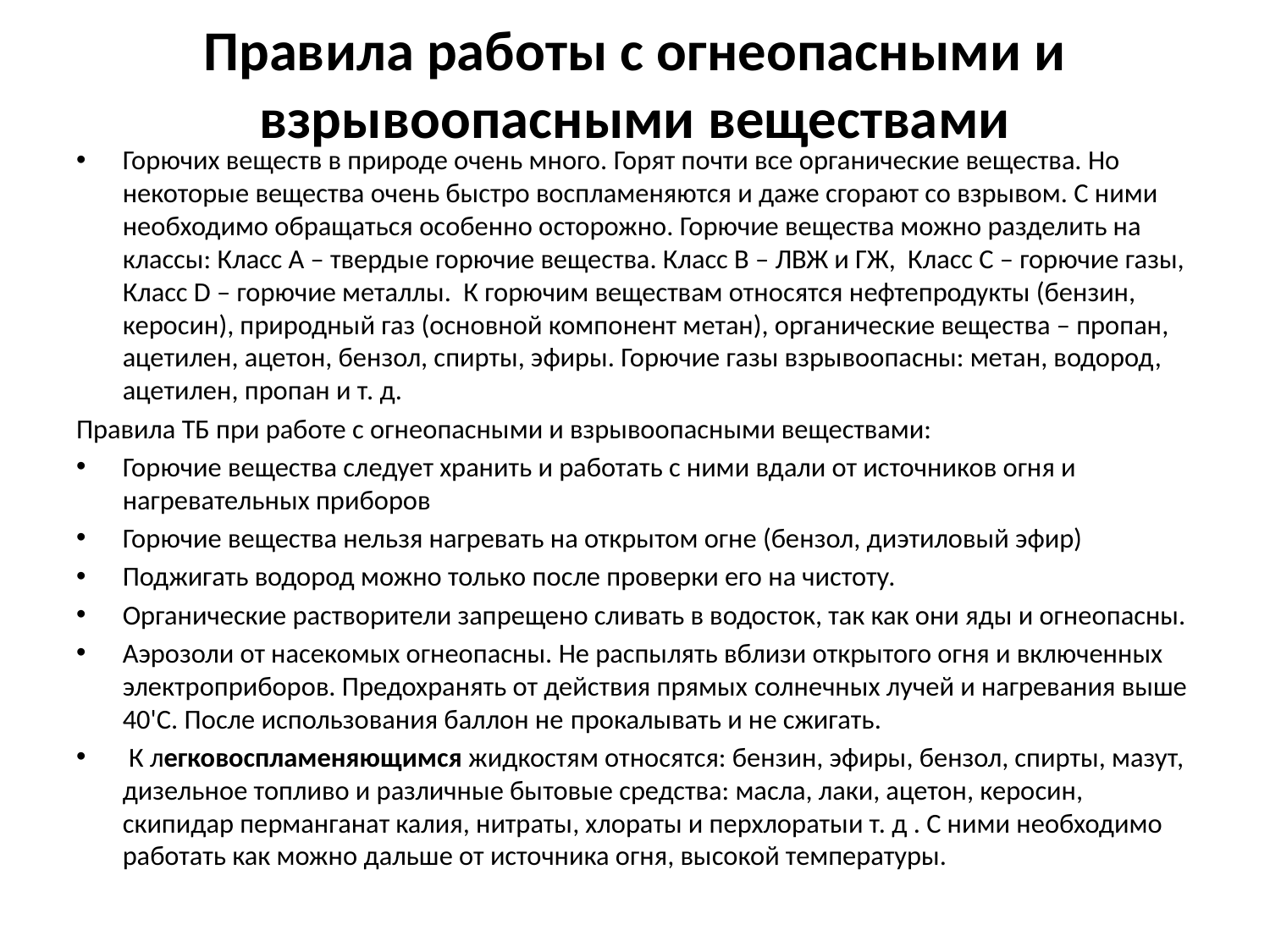

# Правила работы с огнеопасными и взрывоопасными веществами
Горючих веществ в природе очень много. Горят почти все органические вещества. Но некоторые вещества очень быстро воспламеняются и даже сгорают со взрывом. С ними необходимо обращаться особенно осторожно. Горючие вещества можно разделить на классы: Класс А – твердые горючие вещества. Класс В – ЛВЖ и ГЖ,  Класс С – горючие газы,  Класс D – горючие металлы.  К горючим веществам относятся нефтепродукты (бензин, керосин), природный газ (основной компонент метан), органические вещества – пропан, ацетилен, ацетон, бензол, спирты, эфиры. Горючие газы взрывоопасны: метан, водород, ацетилен, пропан и т. д.
Правила ТБ при работе с огнеопасными и взрывоопасными веществами:
Горючие вещества следует хранить и работать с ними вдали от источников огня и нагревательных приборов
Горючие вещества нельзя нагревать на открытом огне (бензол, диэтиловый эфир)
Поджигать водород можно только после проверки его на чистоту.
Органические растворители запрещено сливать в водосток, так как они яды и огнеопасны.
Аэрозоли от насекомых огнеопасны. Не распылять вблизи открытого огня и включенных
электроприборов. Предохранять от действия прямых солнечных лучей и нагревания выше 40'С. После использования баллон не прокалывать и не сжигать.
 К легковоспламеняющимся жидкостям относятся: бензин, эфиры, бензол, спирты, мазут, дизельное топливо и различные бытовые средства: масла, лаки, ацетон, керосин, скипидар перманганат калия, нитраты, хлораты и перхлоратыи т. д . С ними необходимо работать как можно дальше от источника огня, высокой температуры.